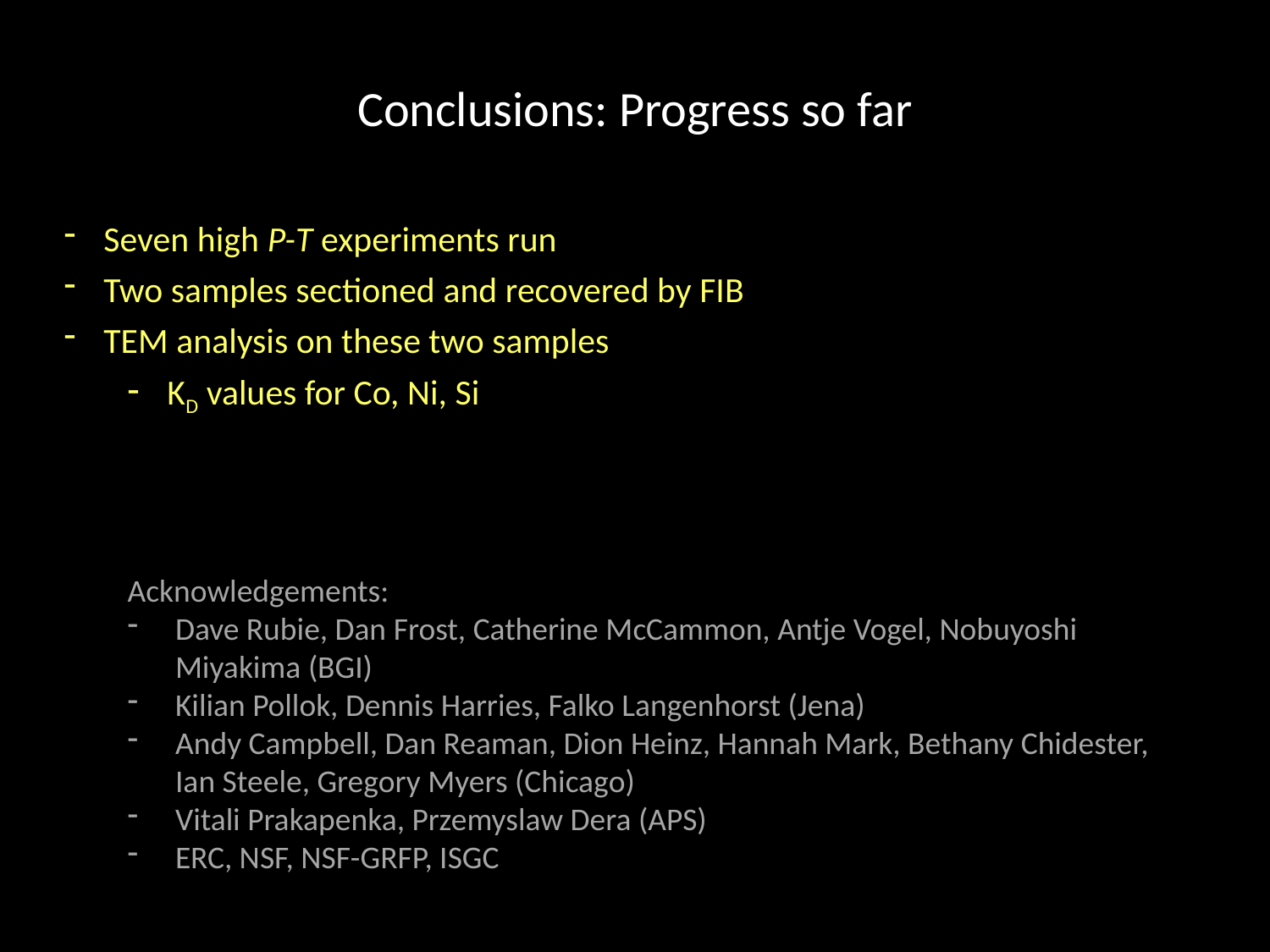

# Conclusions: Progress so far
Seven high P-T experiments run
Two samples sectioned and recovered by FIB
TEM analysis on these two samples
KD values for Co, Ni, Si

Acknowledgements:
Dave Rubie, Dan Frost, Catherine McCammon, Antje Vogel, Nobuyoshi Miyakima (BGI)
Kilian Pollok, Dennis Harries, Falko Langenhorst (Jena)
Andy Campbell, Dan Reaman, Dion Heinz, Hannah Mark, Bethany Chidester, Ian Steele, Gregory Myers (Chicago)
Vitali Prakapenka, Przemyslaw Dera (APS)
ERC, NSF, NSF-GRFP, ISGC